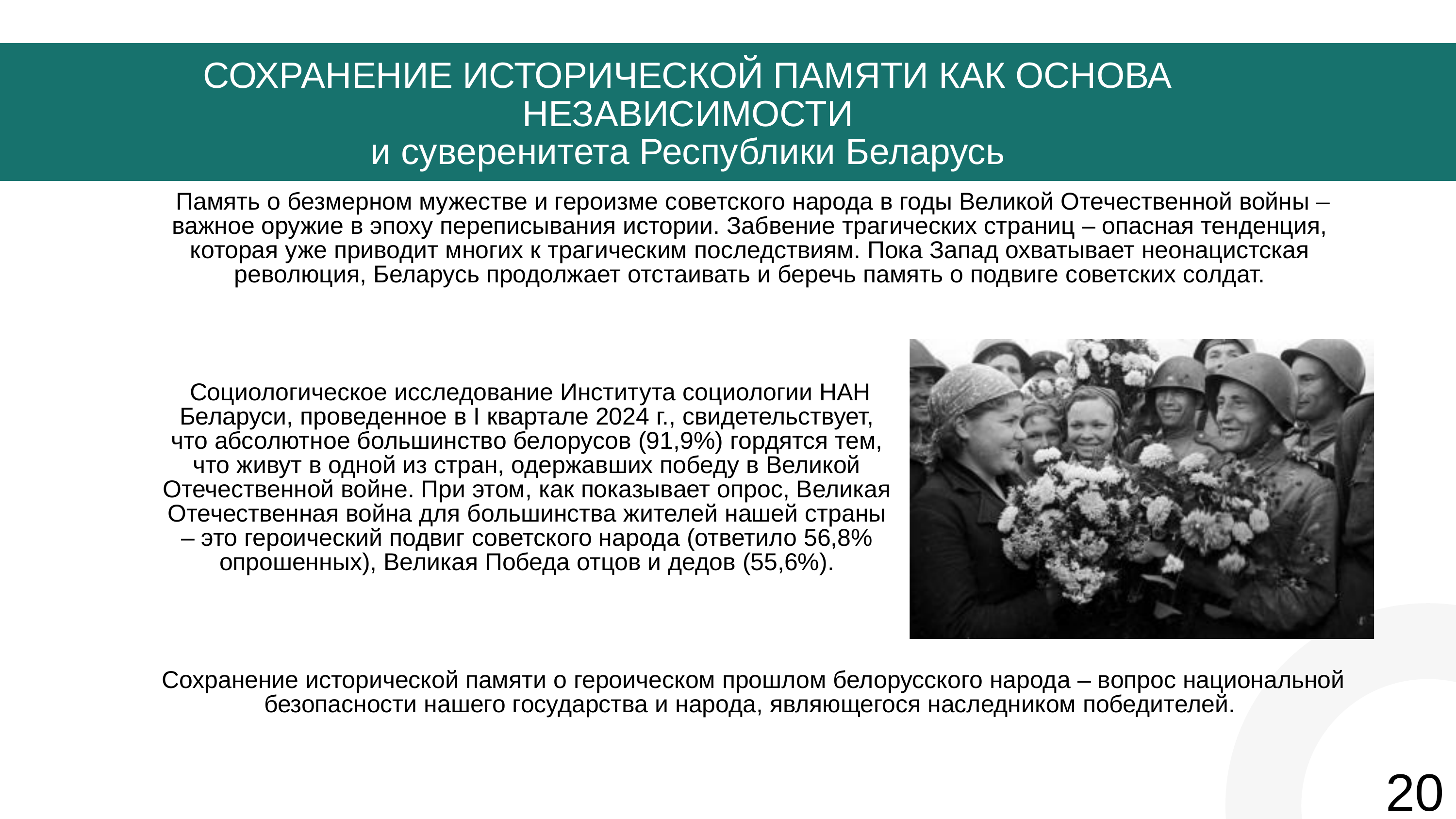

СОХРАНЕНИЕ ИСТОРИЧЕСКОЙ ПАМЯТИ КАК ОСНОВА НЕЗАВИСИМОСТИ
 и суверенитета Республики Беларусь
 Память о безмерном мужестве и героизме советского народа в годы Великой Отечественной войны – важное оружие в эпоху переписывания истории. Забвение трагических страниц – опасная тенденция, которая уже приводит многих к трагическим последствиям. Пока Запад охватывает неонацистская революция, Беларусь продолжает отстаивать и беречь память о подвиге советских солдат.

 Социологическое исследование Института социологии НАН Беларуси, проведенное в I квартале 2024 г., свидетельствует, что абсолютное большинство белорусов (91,9%) гордятся тем, что живут в одной из стран, одержавших победу в Великой Отечественной войне. При этом, как показывает опрос, Великая Отечественная война для большинства жителей нашей страны – это героический подвиг советского народа (ответило 56,8% опрошенных), Великая Победа отцов и дедов (55,6%).

 Сохранение исторической памяти о героическом прошлом белорусского народа – вопрос национальной безопасности нашего государства и народа, являющегося наследником победителей.
20